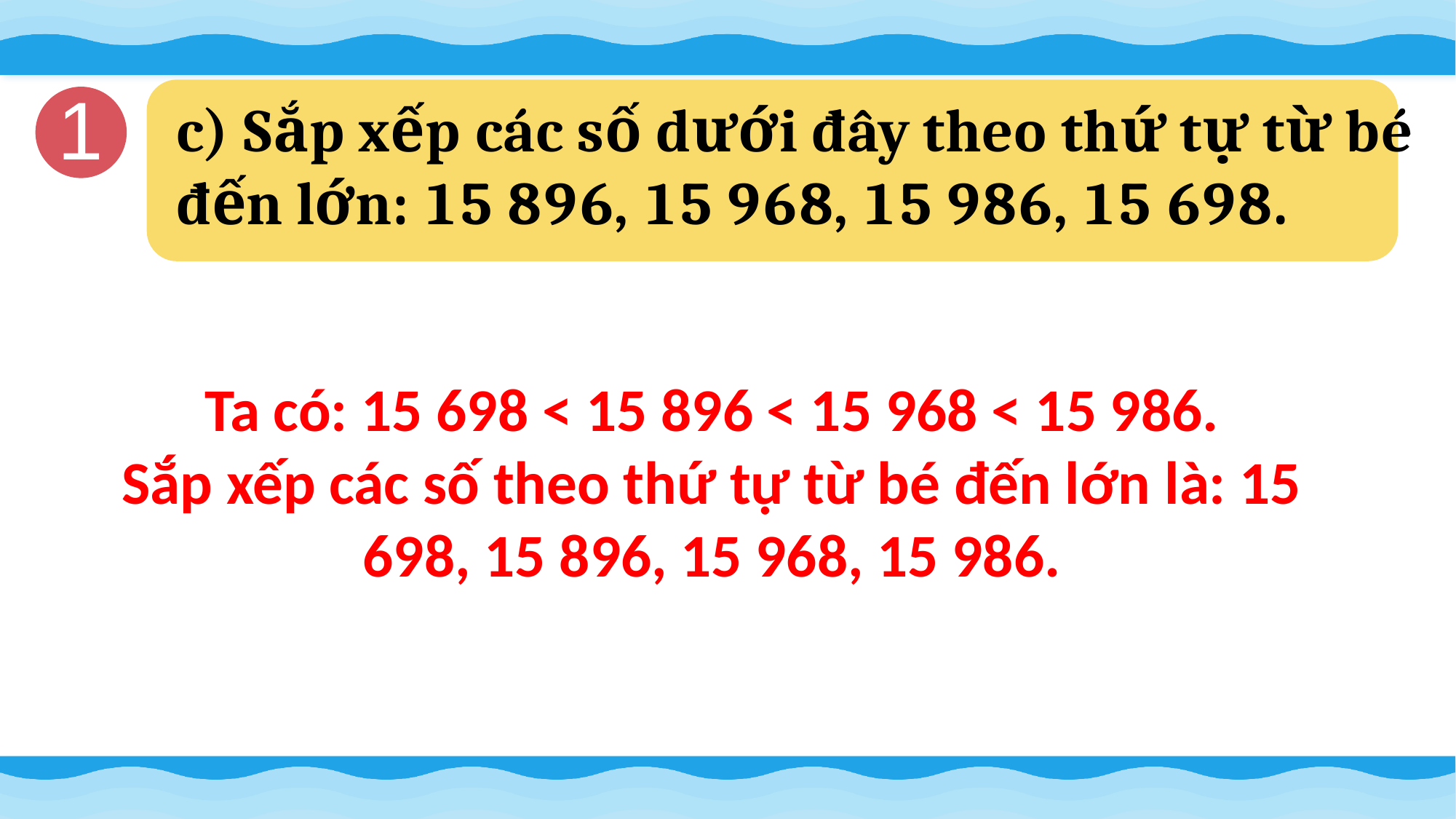

1

c) Sắp xếp các số dưới đây theo thứ tự từ bé đến lớn: 15 896, 15 968, 15 986, 15 698.
Ta có: 15 698 < 15 896 < 15 968 < 15 986.
Sắp xếp các số theo thứ tự từ bé đến lớn là: 15 698, 15 896, 15 968, 15 986.